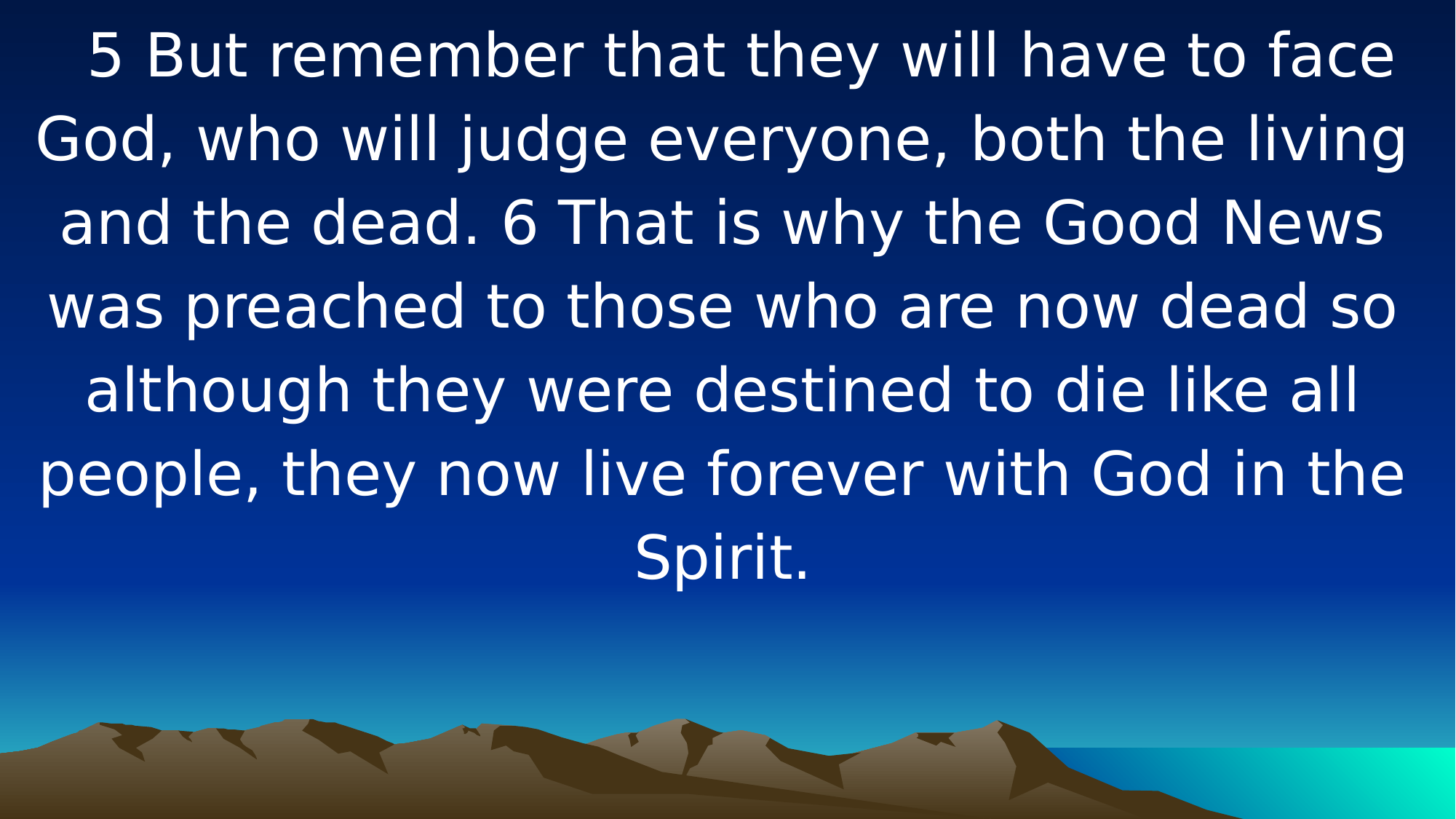

5 But remember that they will have to face God, who will judge everyone, both the living and the dead. 6 That is why the Good News was preached to those who are now dead so although they were destined to die like all people, they now live forever with God in the Spirit.